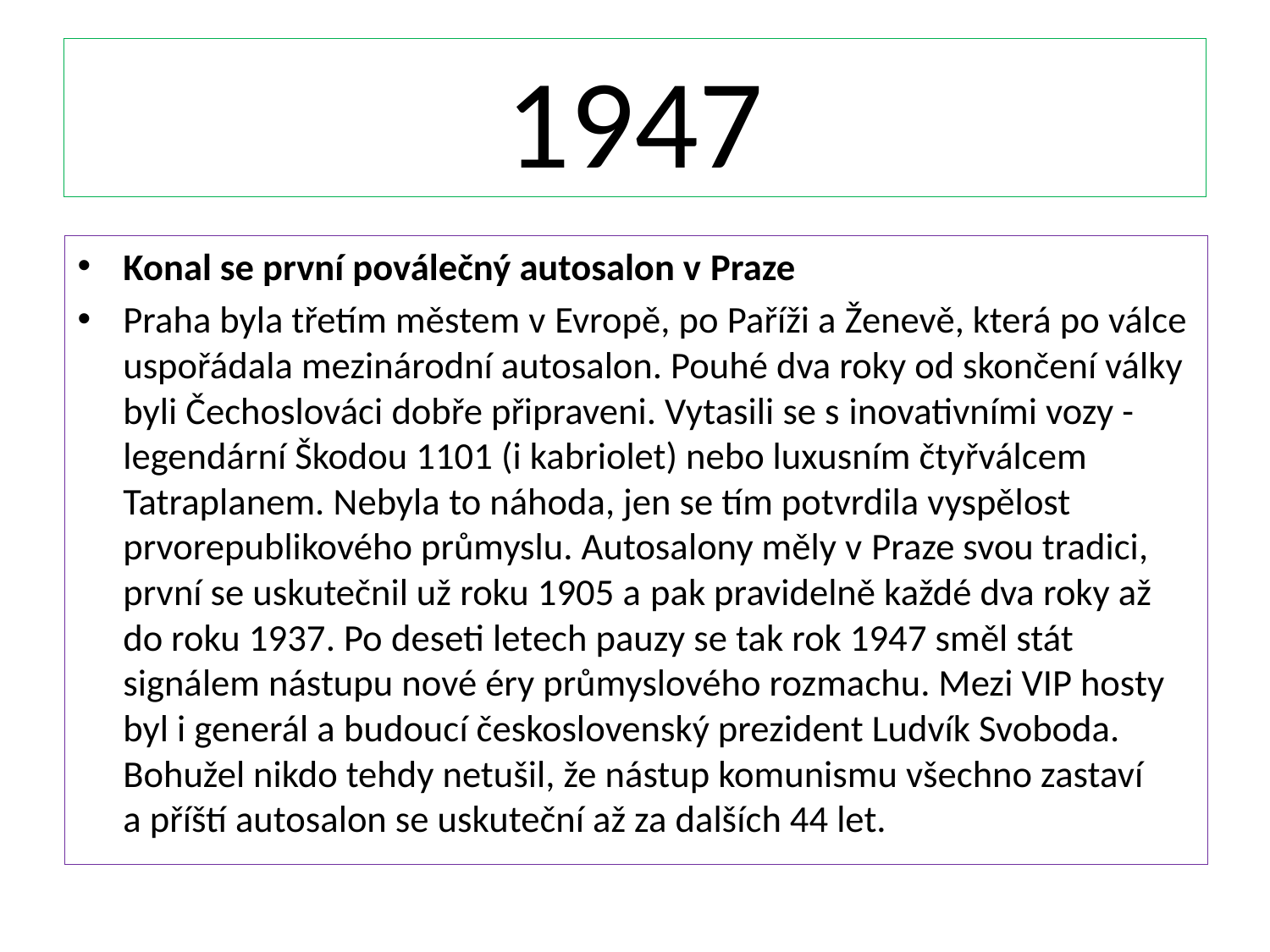

# 1947
Konal se první poválečný autosalon v Praze
Praha byla třetím městem v Evropě, po Paříži a Ženevě, která po válce uspořádala mezinárodní autosalon. Pouhé dva roky od skončení války byli Čechoslováci dobře připraveni. Vytasili se s inovativními vozy - legendární Škodou 1101 (i kabriolet) nebo luxusním čtyřválcem Tatraplanem. Nebyla to náhoda, jen se tím potvrdila vyspělost prvorepublikového průmyslu. Autosalony měly v Praze svou tradici, první se uskutečnil už roku 1905 a pak pravidelně každé dva roky až do roku 1937. Po deseti letech pauzy se tak rok 1947 směl stát signálem nástupu nové éry průmyslového rozmachu. Mezi VIP hosty byl i generál a budoucí československý prezident Ludvík Svoboda. Bohužel nikdo tehdy netušil, že nástup komunismu všechno zastaví a příští autosalon se uskuteční až za dalších 44 let.